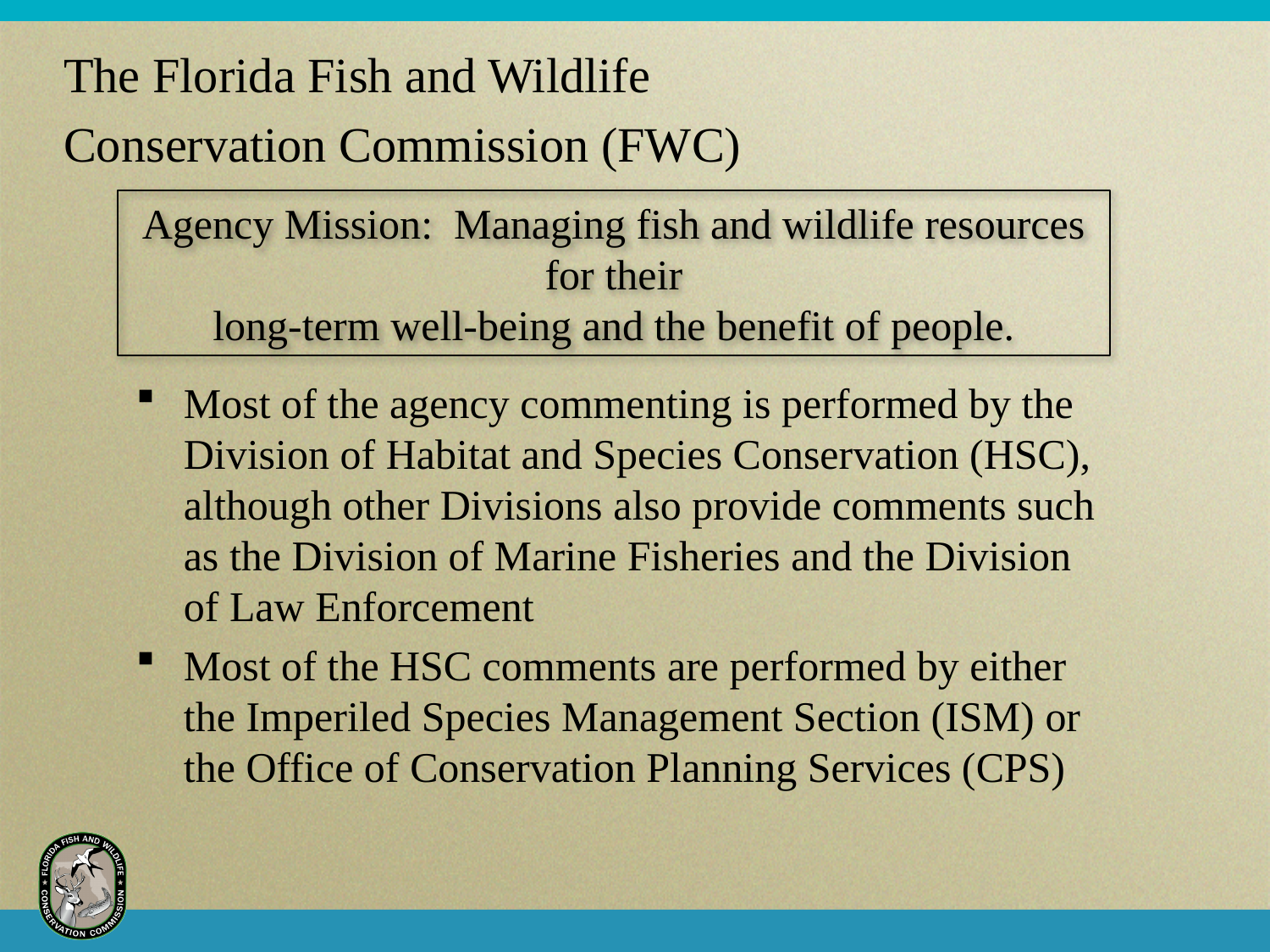

The Florida Fish and Wildlife
Conservation Commission (FWC)
Agency Mission:  Managing fish and wildlife resources for their
long-term well-being and the benefit of people.

Most of the agency commenting is performed by the Division of Habitat and Species Conservation (HSC), although other Divisions also provide comments such as the Division of Marine Fisheries and the Division of Law Enforcement
Most of the HSC comments are performed by either the Imperiled Species Management Section (ISM) or the Office of Conservation Planning Services (CPS)